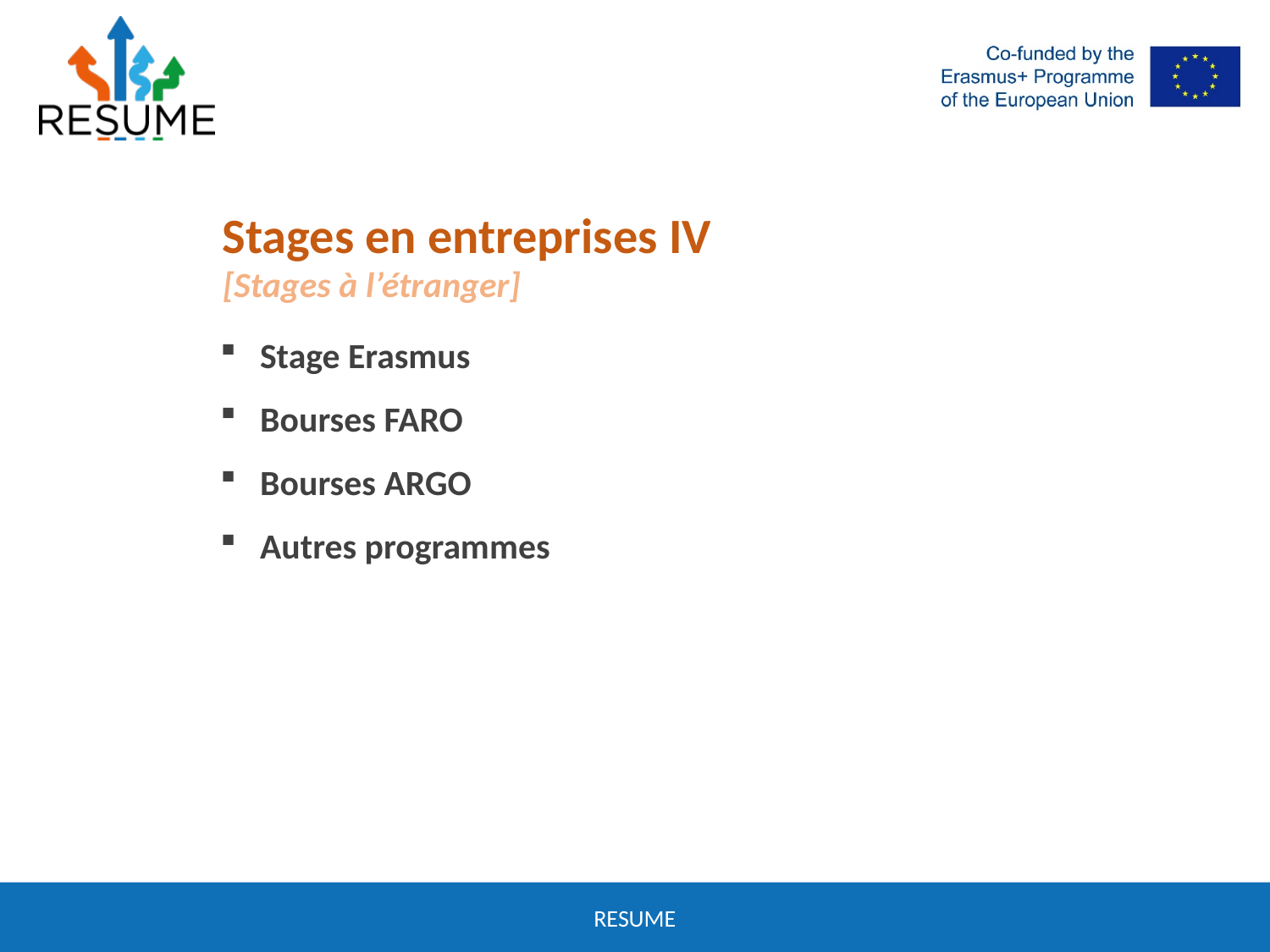

Stages en entreprises IV
[Stages à l’étranger]
Stage Erasmus
Bourses FARO
Bourses ARGO
Autres programmes